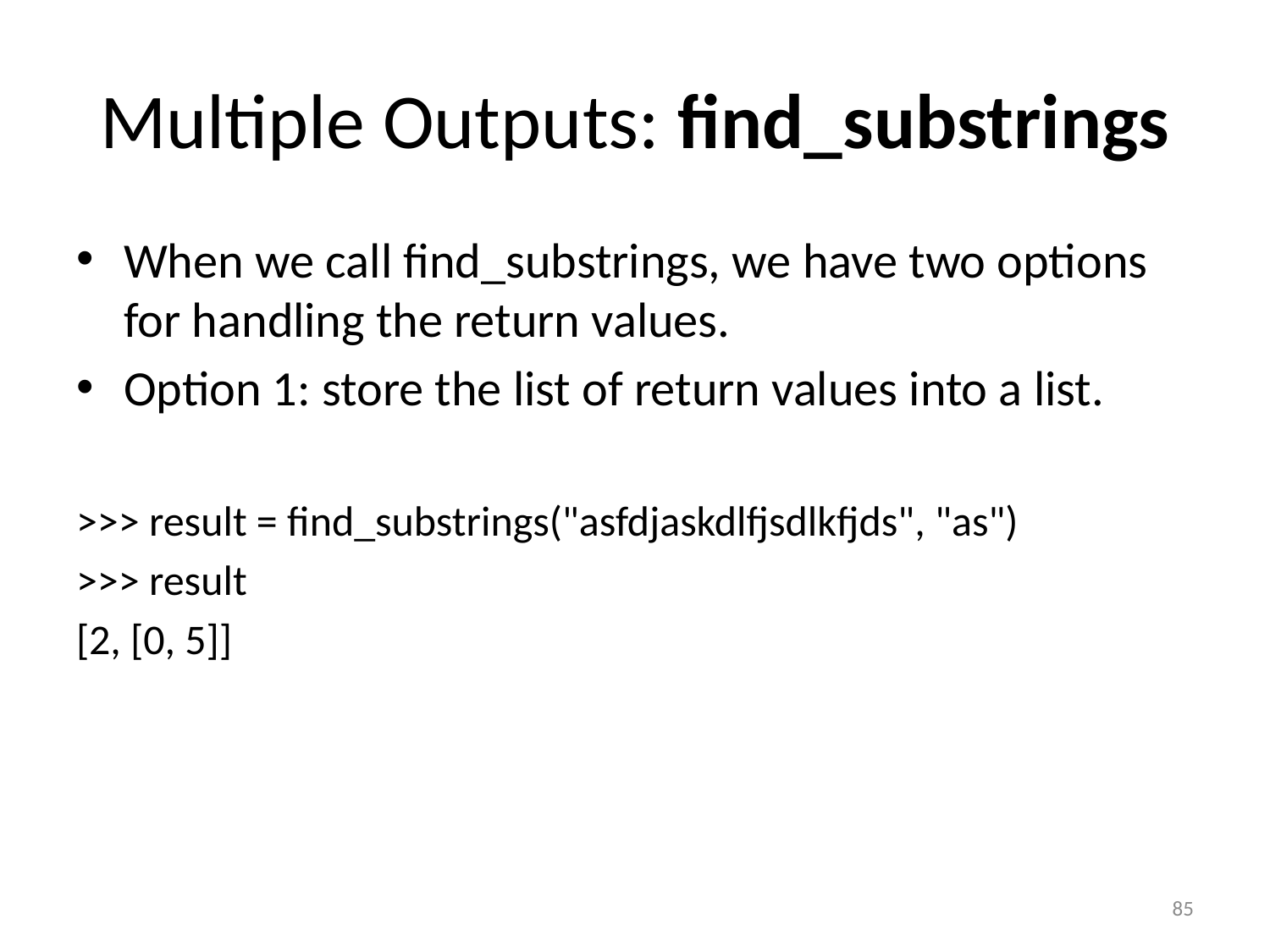

# Multiple Outputs: find_substrings
When we call find_substrings, we have two options for handling the return values.
Option 1: store the list of return values into a list.

>>> result = find_substrings("asfdjaskdlfjsdlkfjds", "as")
>>> result
[2, [0, 5]]

85